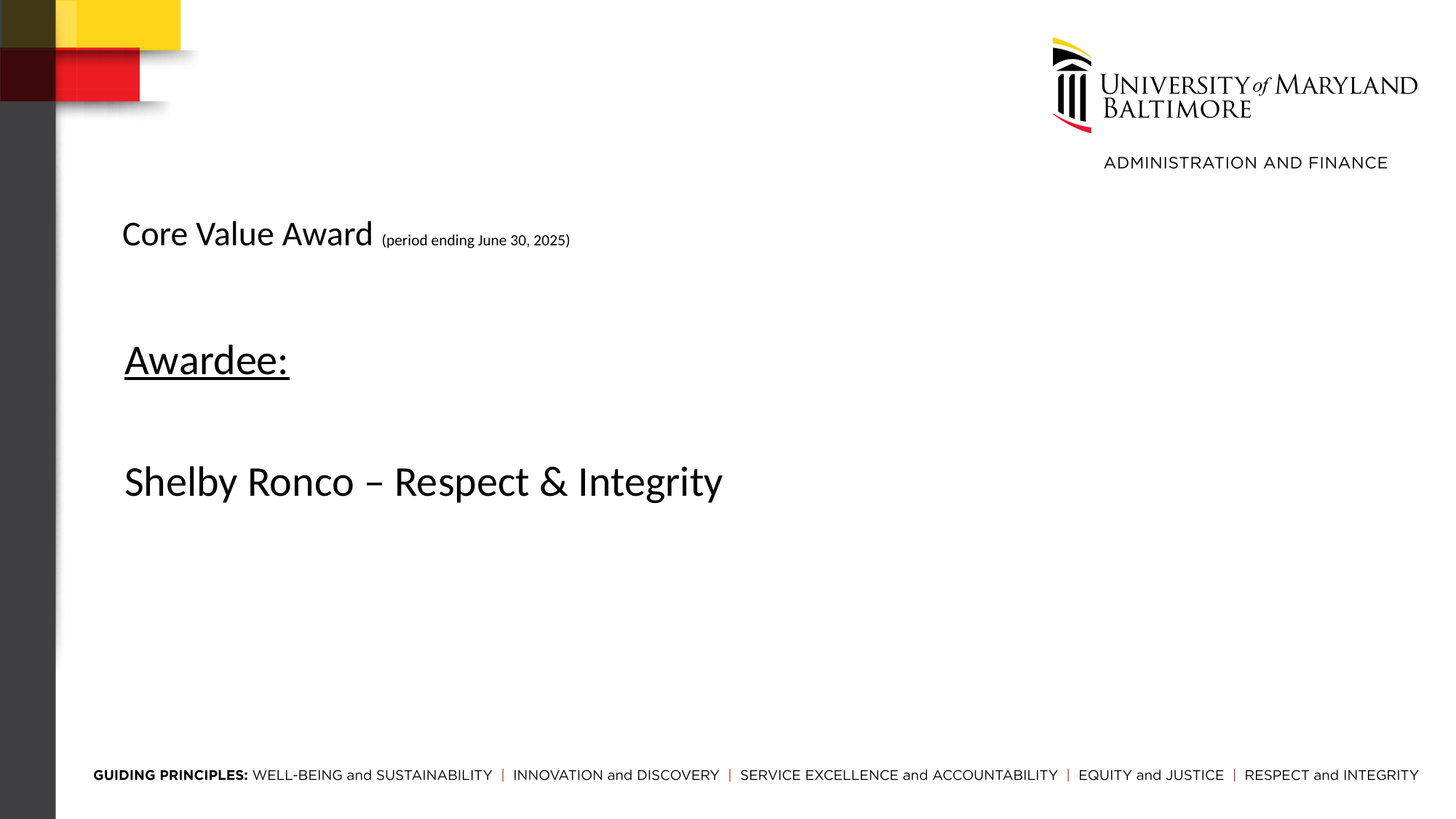

# Core Value Award (period ending June 30, 2025)
Awardee:

Shelby Ronco – Respect & Integrity